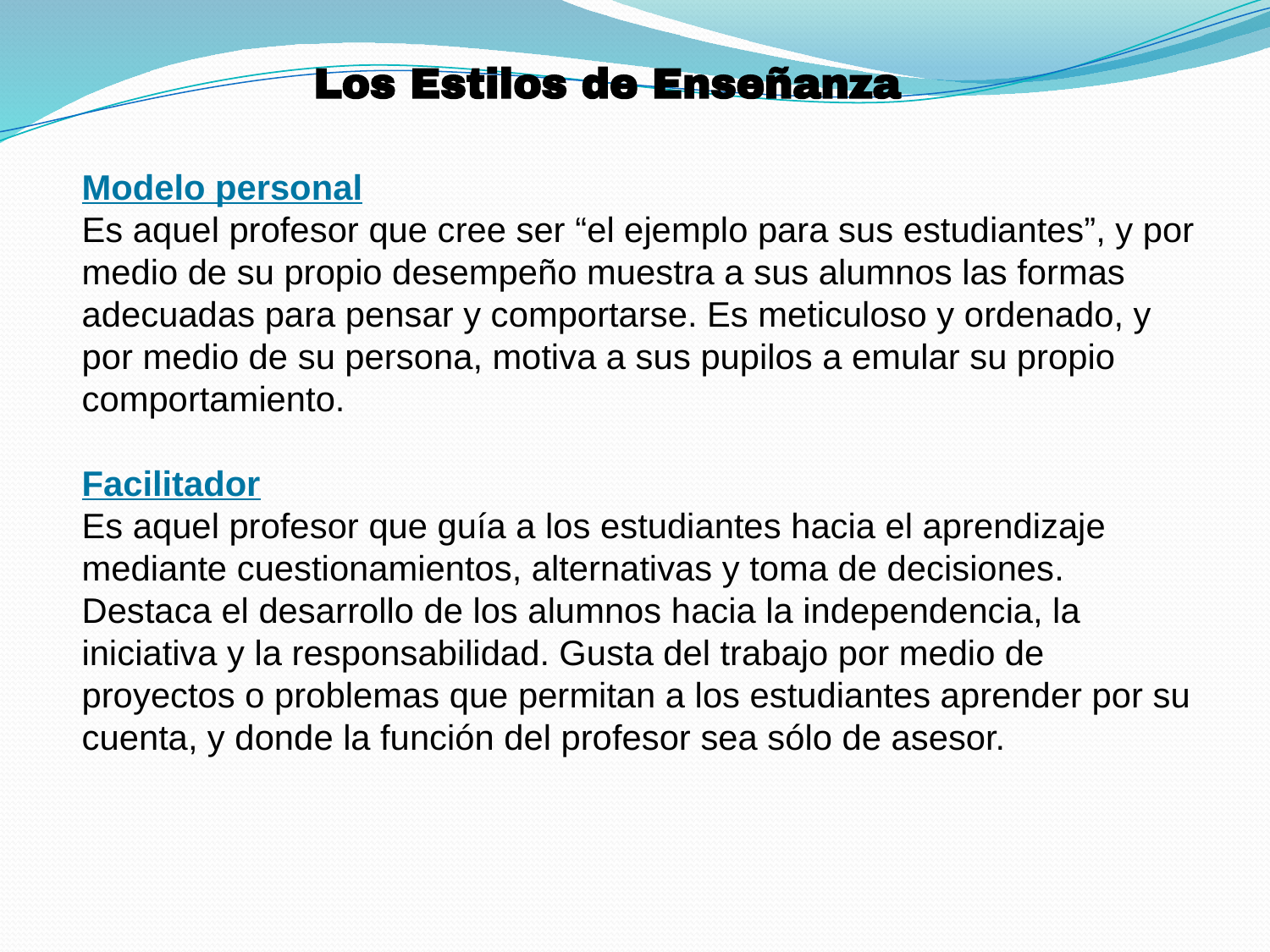

Los Estilos de Enseñanza
Modelo personal
Es aquel profesor que cree ser “el ejemplo para sus estudiantes”, y por medio de su propio desempeño muestra a sus alumnos las formas adecuadas para pensar y comportarse. Es meticuloso y ordenado, y por medio de su persona, motiva a sus pupilos a emular su propio comportamiento.
Facilitador
Es aquel profesor que guía a los estudiantes hacia el aprendizaje mediante cuestionamientos, alternativas y toma de decisiones. Destaca el desarrollo de los alumnos hacia la independencia, la iniciativa y la responsabilidad. Gusta del trabajo por medio de proyectos o problemas que permitan a los estudiantes aprender por su cuenta, y donde la función del profesor sea sólo de asesor.